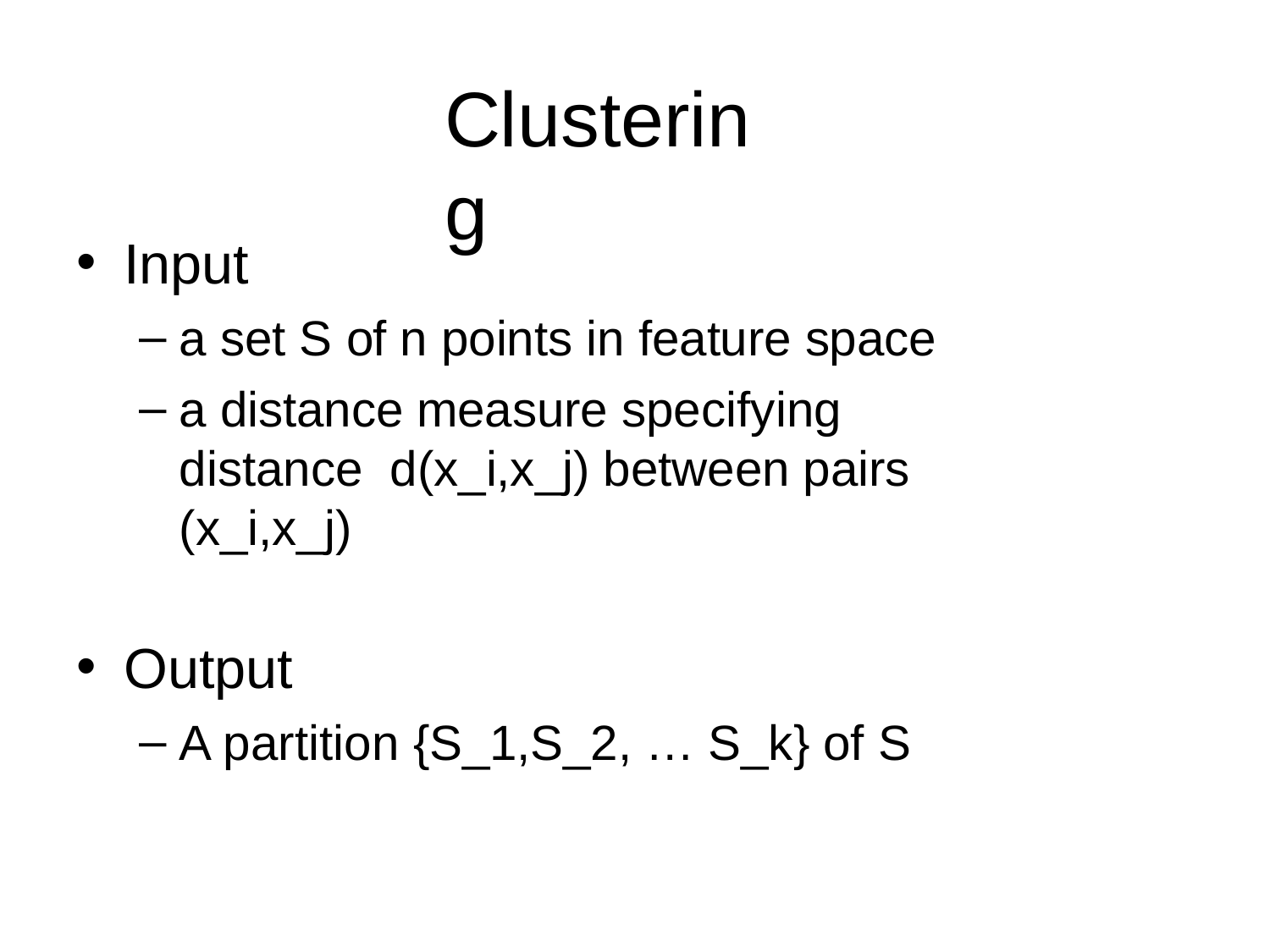

# Clustering
Input
a set S of n points in feature space
a distance measure specifying distance  d(x_i,x_j) between pairs (x_i,x_j)

Output
A partition {S_1,S_2, … S_k} of S